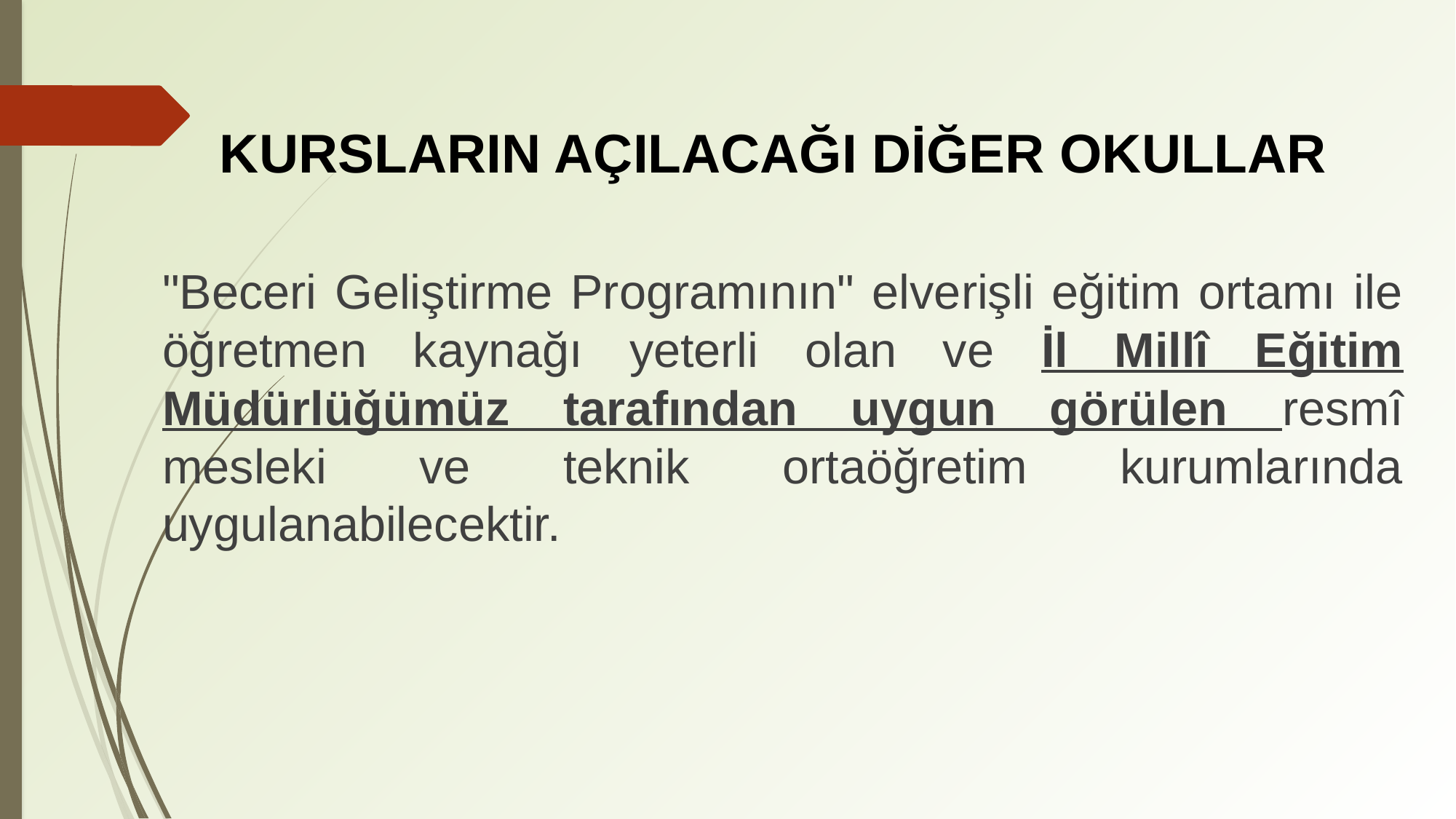

# KURSLARIN AÇILACAĞI DİĞER OKULLAR
"Beceri Geliştirme Programının" elverişli eğitim ortamı ile öğretmen kaynağı yeterli olan ve İl Millî Eğitim Müdürlüğümüz tarafından uygun görülen resmî mesleki ve teknik ortaöğretim kurumlarında uygulanabilecektir.